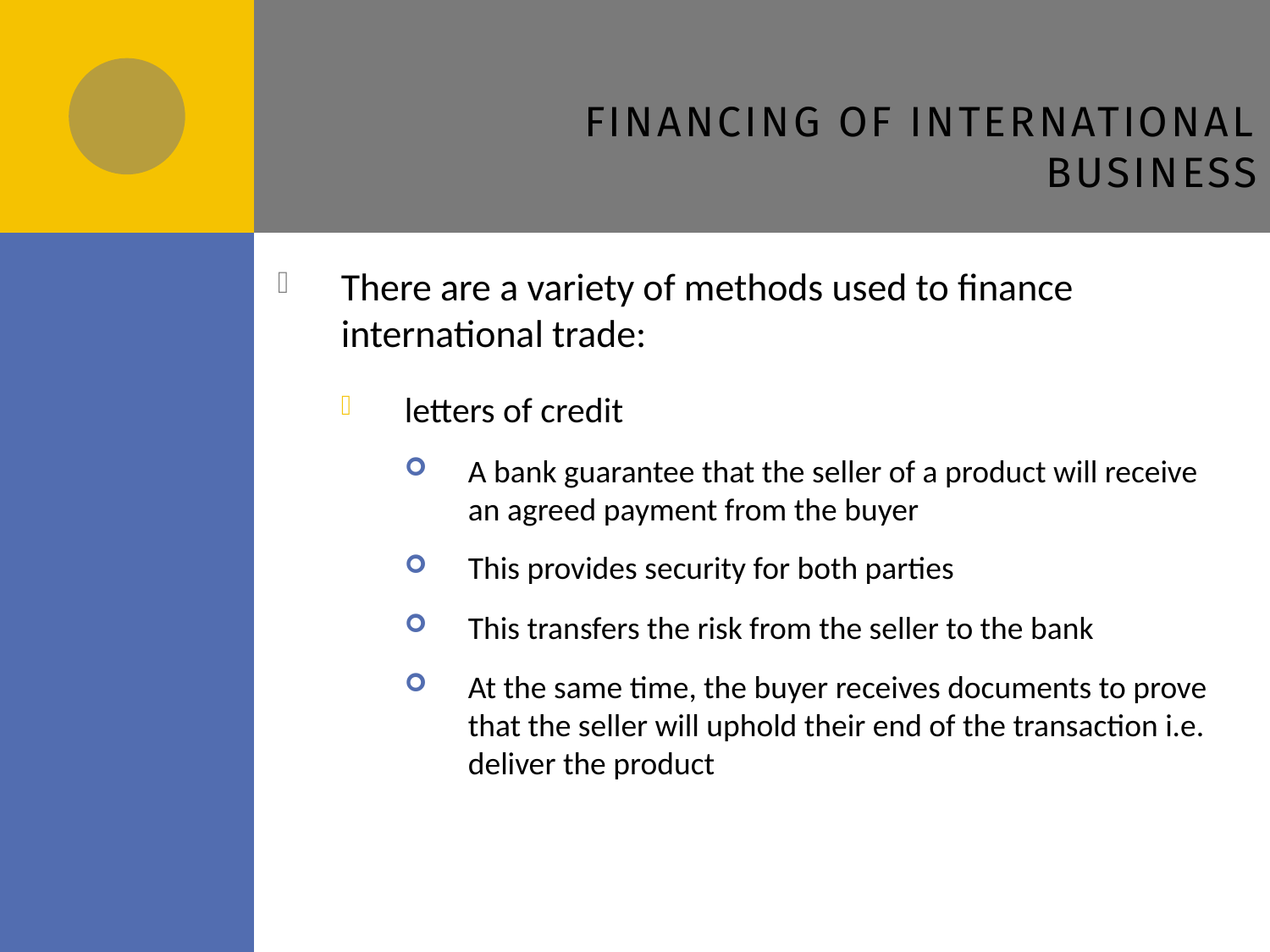

# Financing of international business
There are a variety of methods used to finance international trade:
letters of credit
A bank guarantee that the seller of a product will receive an agreed payment from the buyer
This provides security for both parties
This transfers the risk from the seller to the bank
At the same time, the buyer receives documents to prove that the seller will uphold their end of the transaction i.e. deliver the product